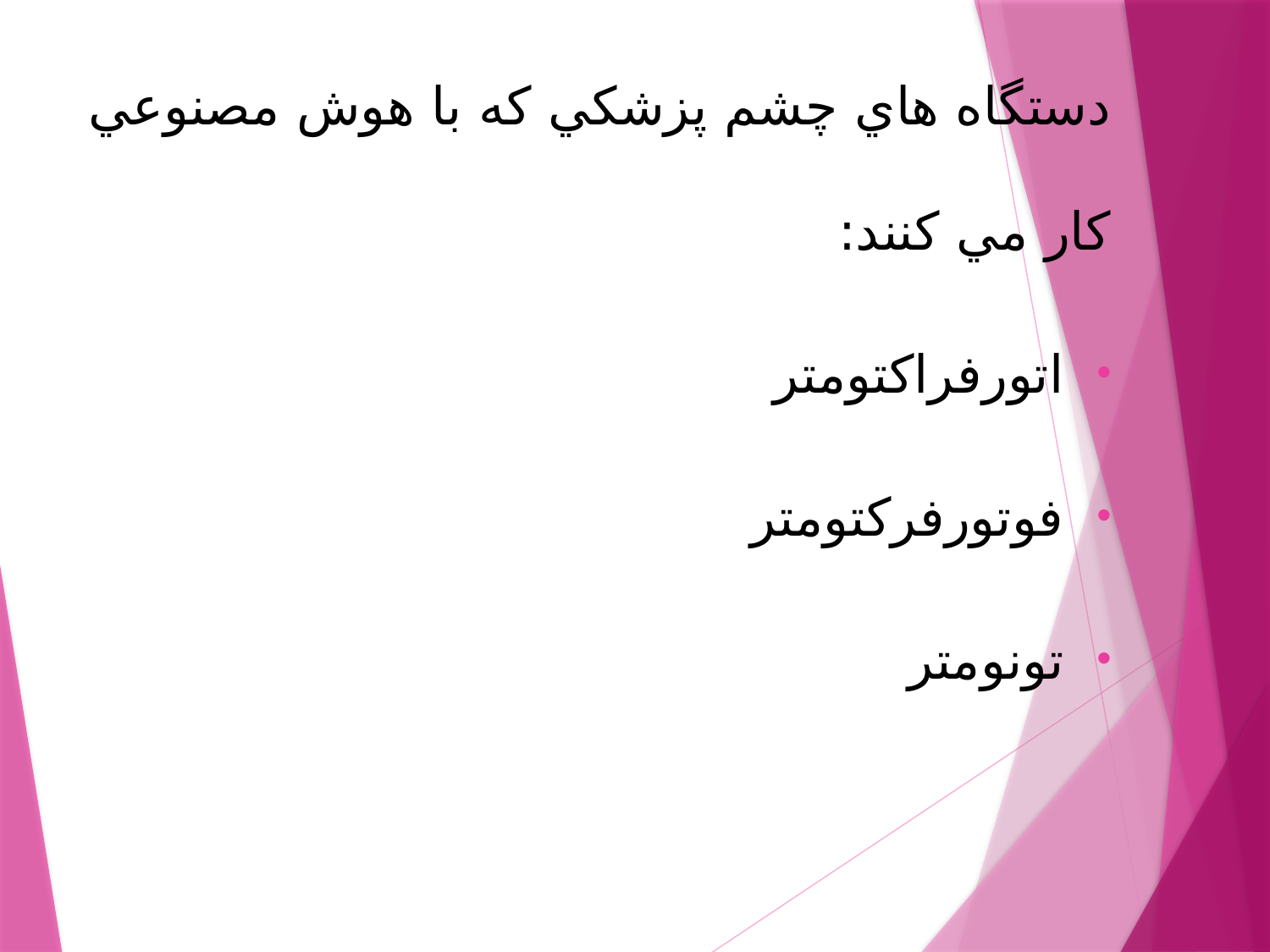

دستگاه هاي چشم پزشكي كه با هوش مصنوعي كار مي كنند:
اتورفراكتومتر
فوتورفرکتومتر
تونومتر